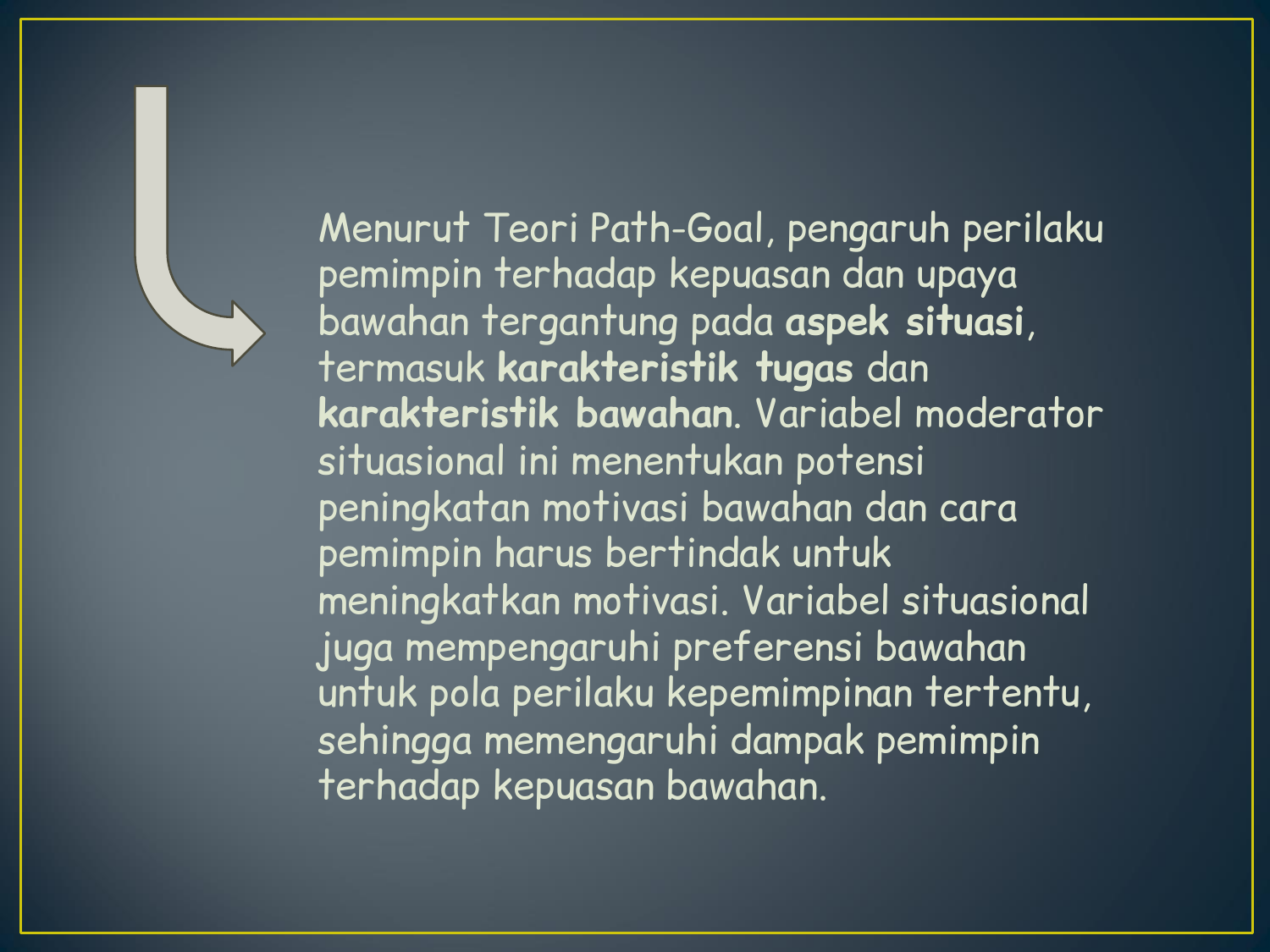

Menurut Teori Path-Goal, pengaruh perilaku pemimpin terhadap kepuasan dan upaya bawahan tergantung pada aspek situasi, termasuk karakteristik tugas dan karakteristik bawahan. Variabel moderator situasional ini menentukan potensi peningkatan motivasi bawahan dan cara pemimpin harus bertindak untuk meningkatkan motivasi. Variabel situasional juga mempengaruhi preferensi bawahan untuk pola perilaku kepemimpinan tertentu, sehingga memengaruhi dampak pemimpin terhadap kepuasan bawahan.